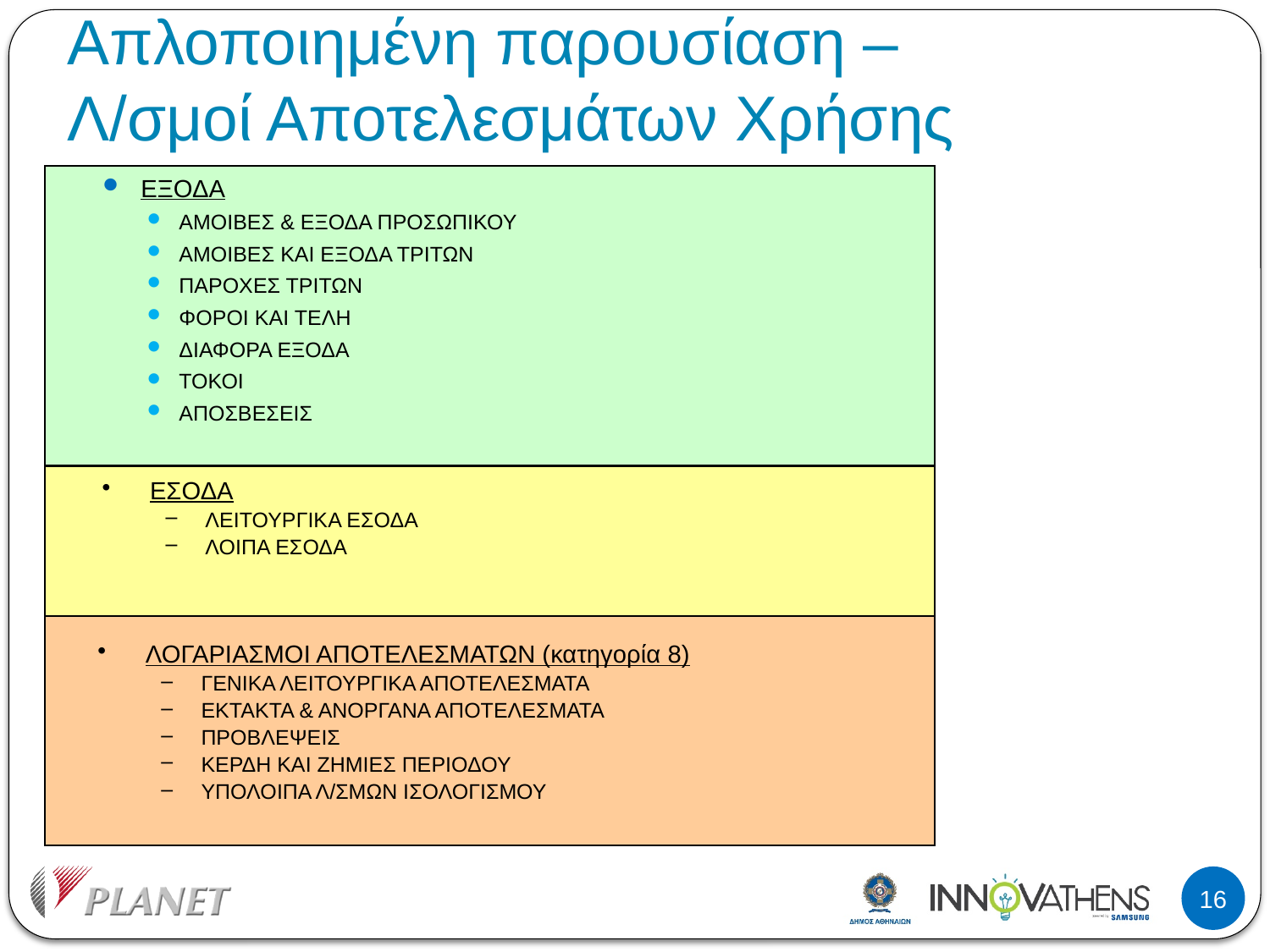

# Απλοποιημένη παρουσίαση – Λ/σμοί Αποτελεσμάτων Χρήσης

ΕΞΟΔΑ
ΑΜΟΙΒΕΣ & ΕΞΟΔΑ ΠΡΟΣΩΠΙΚΟΥ
ΑΜΟΙΒΕΣ ΚΑΙ ΕΞΟΔΑ ΤΡΙΤΩΝ
ΠΑΡΟΧΕΣ ΤΡΙΤΩΝ
ΦΟΡΟΙ ΚΑΙ ΤΕΛΗ
ΔΙΑΦΟΡΑ ΕΞΟΔΑ
ΤΟΚΟΙ
ΑΠΟΣΒΕΣΕΙΣ

ΕΣΟΔΑ
ΛΕΙΤΟΥΡΓΙΚΑ ΕΣΟΔΑ
ΛΟΙΠΑ ΕΣΟΔΑ

ΛΟΓΑΡΙΑΣΜΟΙ ΑΠΟΤΕΛΕΣΜΑΤΩΝ (κατηγορία 8)
ΓΕΝΙΚΑ ΛΕΙΤΟΥΡΓΙΚΑ ΑΠΟΤΕΛΕΣΜΑΤΑ
ΕΚΤΑΚΤΑ & ΑΝΟΡΓΑΝΑ ΑΠΟΤΕΛΕΣΜΑΤΑ
ΠΡΟΒΛΕΨΕΙΣ
ΚΕΡΔΗ ΚΑΙ ΖΗΜΙΕΣ ΠΕΡΙΟΔΟΥ
ΥΠΟΛΟΙΠΑ Λ/ΣΜΩΝ ΙΣΟΛΟΓΙΣΜΟΥ